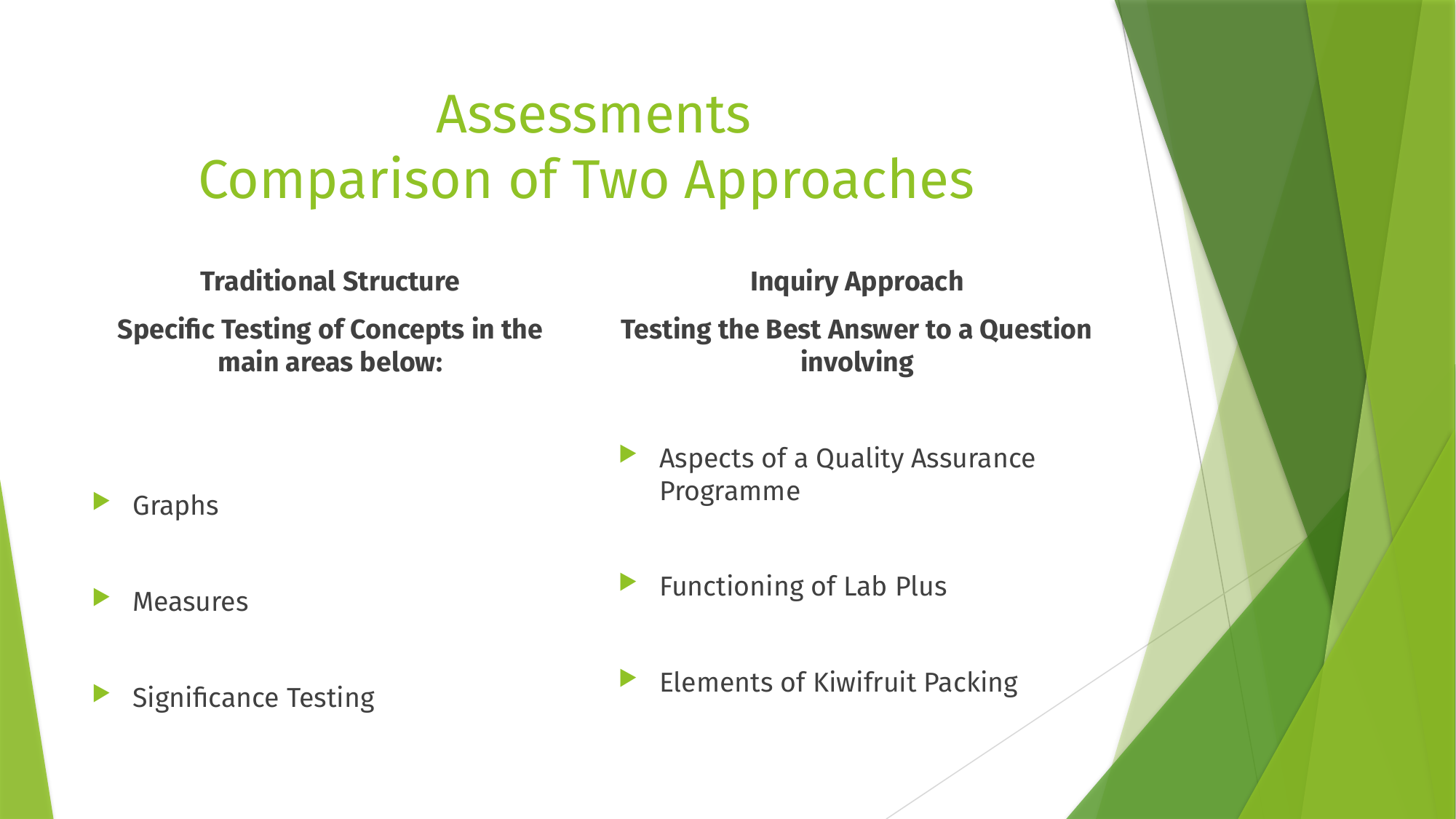

# Assessments Comparison of Two Approaches
Traditional Structure
Specific Testing of Concepts in the main areas below:

Graphs

Measures

Significance Testing

Inquiry Approach
Testing the Best Answer to a Question involving

Aspects of a Quality Assurance Programme

Functioning of Lab Plus

Elements of Kiwifruit Packing